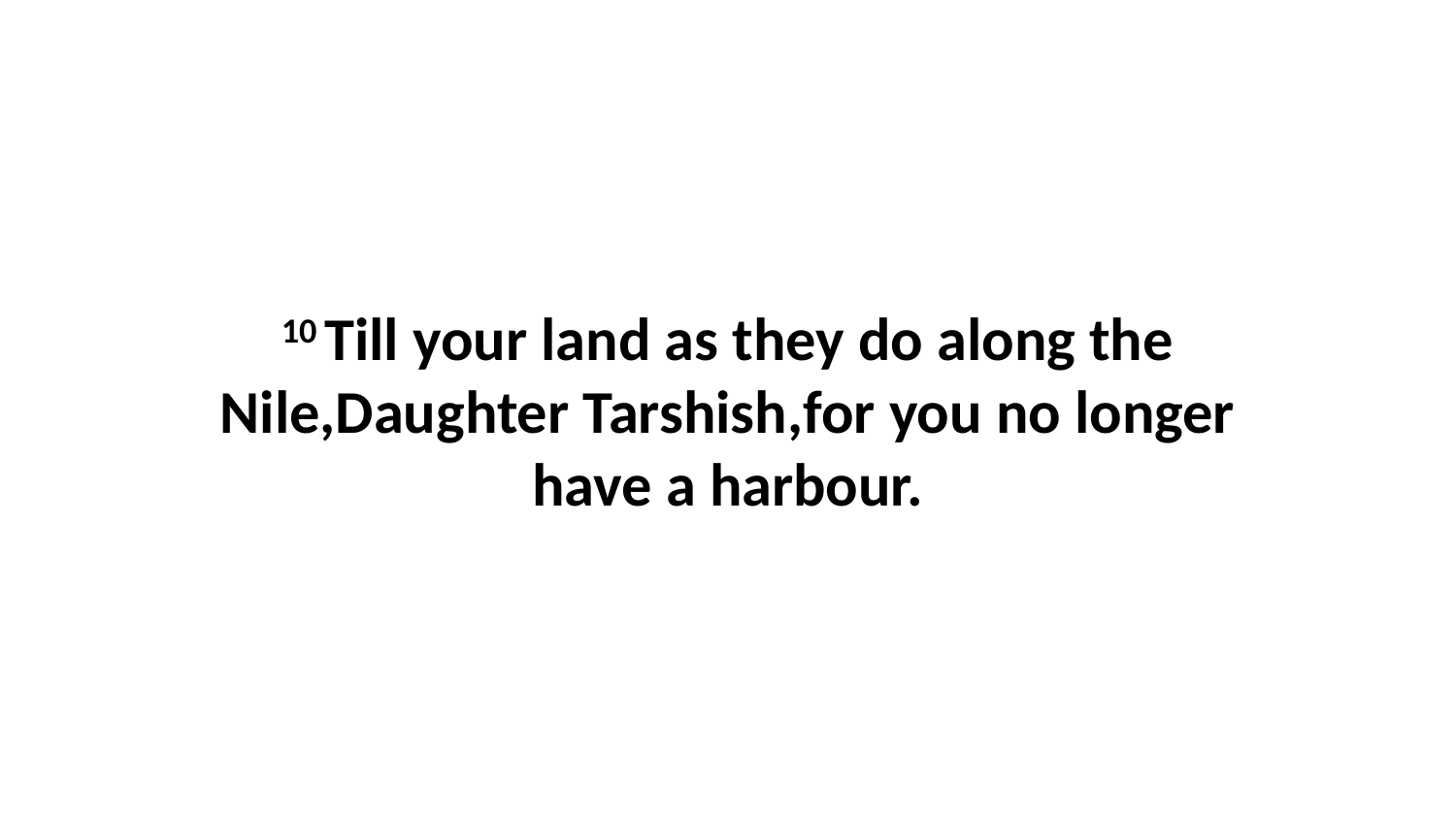

10 Till your land as they do along the Nile,Daughter Tarshish,for you no longer have a harbour.